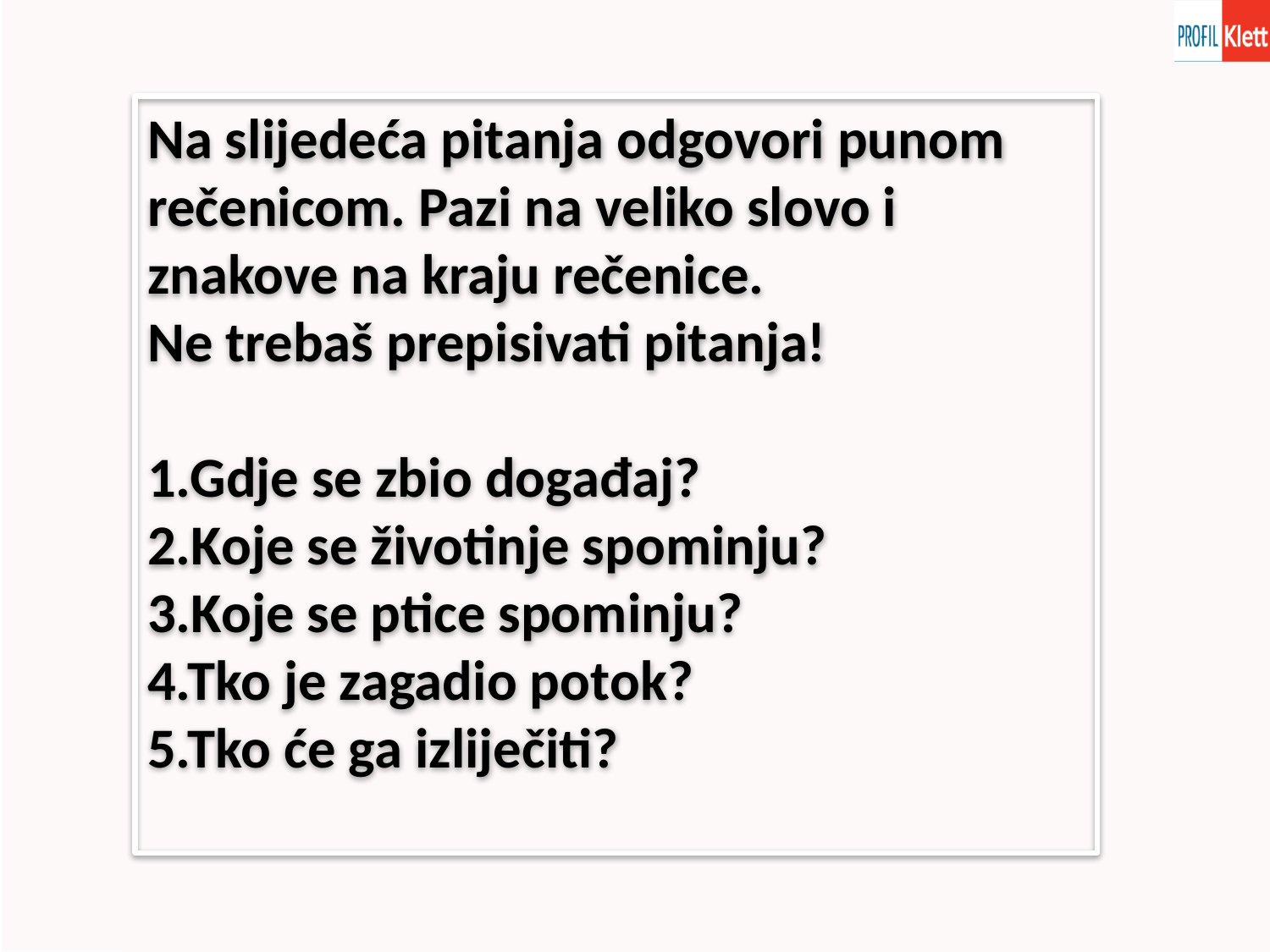

Na slijedeća pitanja odgovori punom rečenicom. Pazi na veliko slovo i znakove na kraju rečenice.
Ne trebaš prepisivati pitanja!

1.Gdje se zbio događaj?
2.Koje se životinje spominju?
3.Koje se ptice spominju?
4.Tko je zagadio potok?
5.Tko će ga izliječiti?